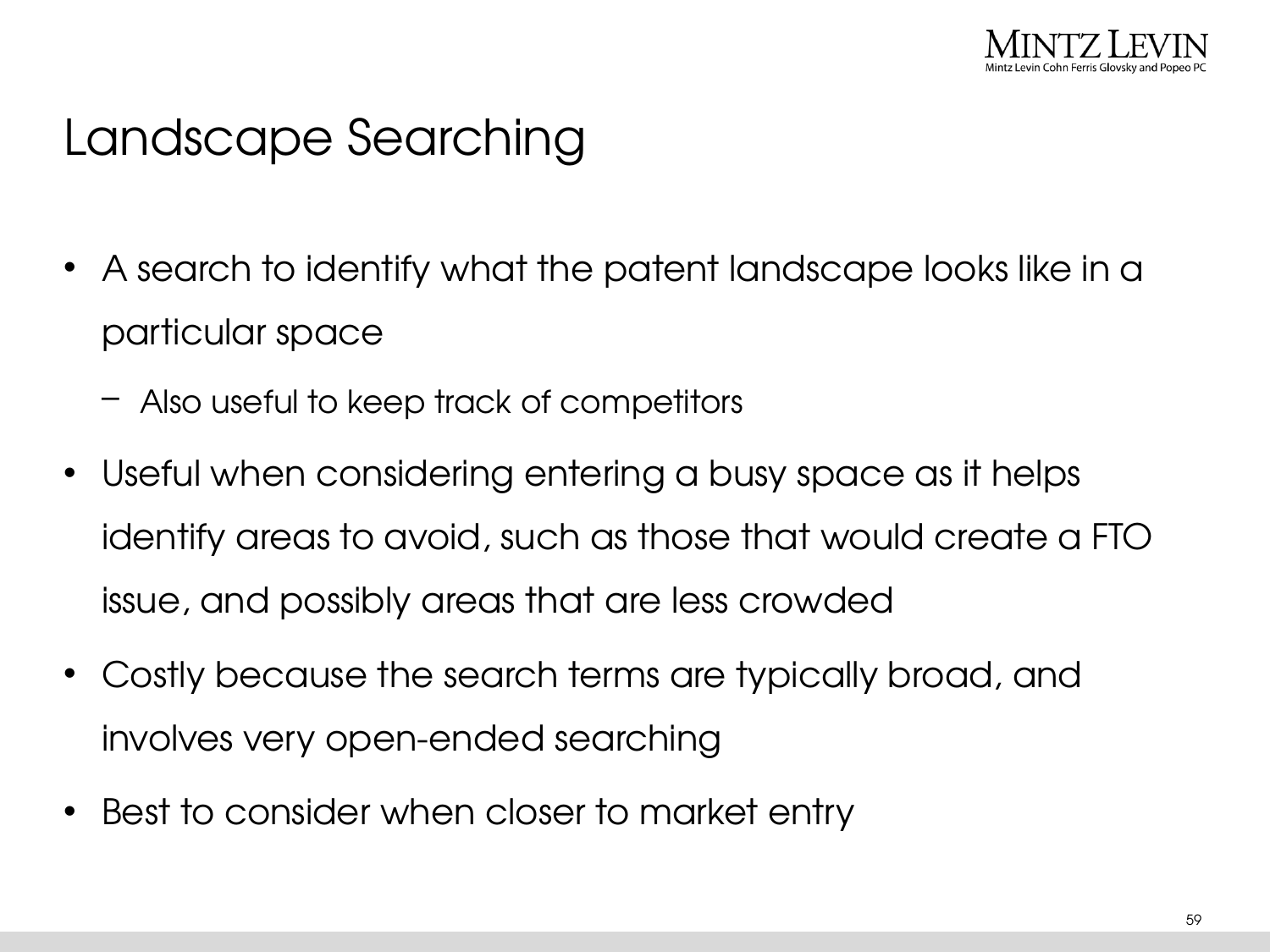

# Landscape Searching
A search to identify what the patent landscape looks like in a particular space
Also useful to keep track of competitors
Useful when considering entering a busy space as it helps identify areas to avoid, such as those that would create a FTO issue, and possibly areas that are less crowded
Costly because the search terms are typically broad, and involves very open-ended searching
Best to consider when closer to market entry
59